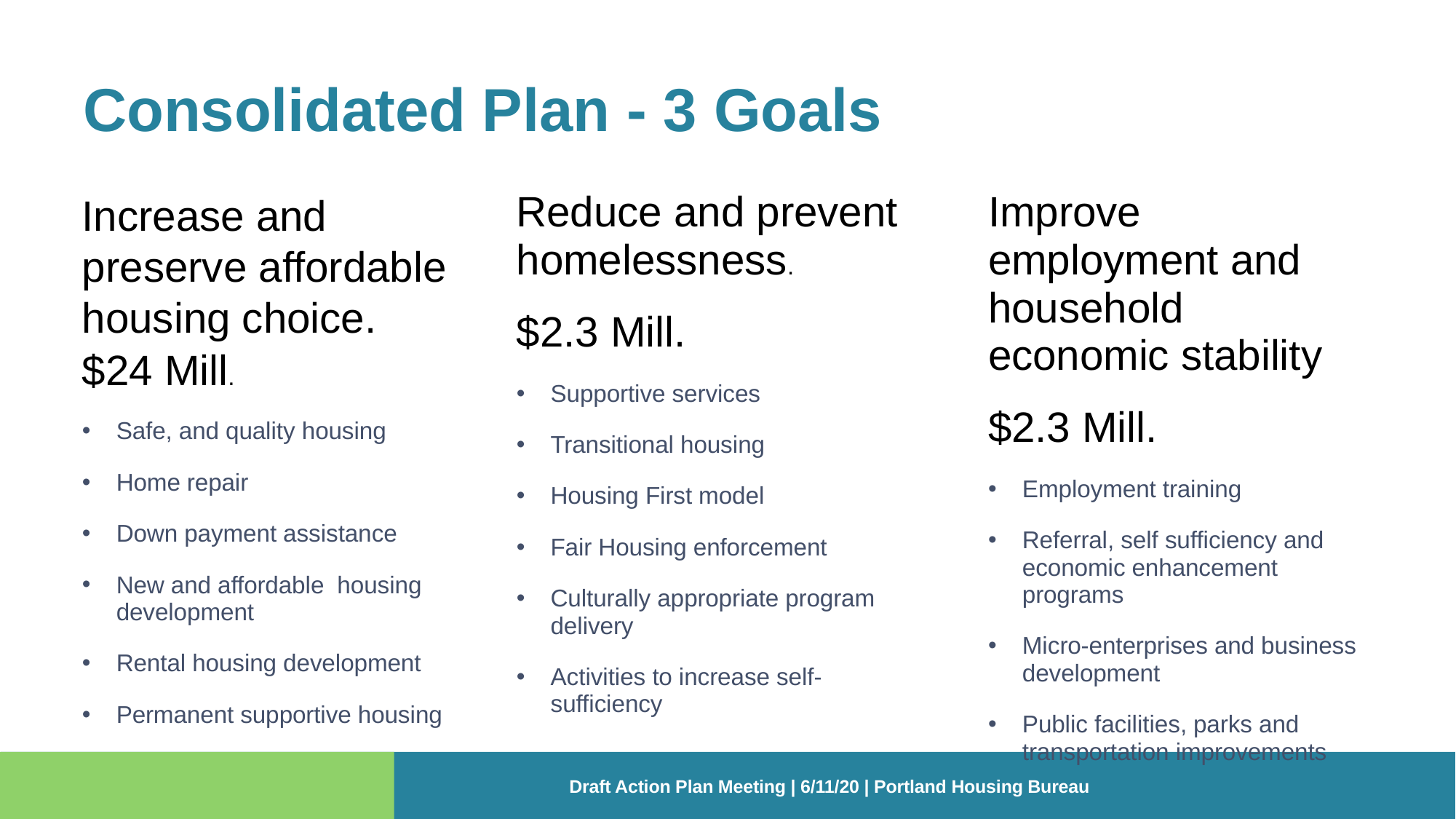

# Consolidated Plan - 3 Goals
Increase and preserve affordable housing choice.
$24 Mill.
Safe, and quality housing
Home repair
Down payment assistance
New and affordable  housing development
Rental housing development
Permanent supportive housing
Reduce and prevent homelessness.
$2.3 Mill.
Supportive services
Transitional housing
Housing First model
Fair Housing enforcement
Culturally appropriate program delivery
Activities to increase self-sufficiency
Improve employment and household economic stability
$2.3 Mill.
Employment training
Referral, self sufficiency and economic enhancement programs
Micro-enterprises and business development
Public facilities, parks and transportation improvements

Draft Action Plan Meeting | 6/11/20 | Portland Housing Bureau